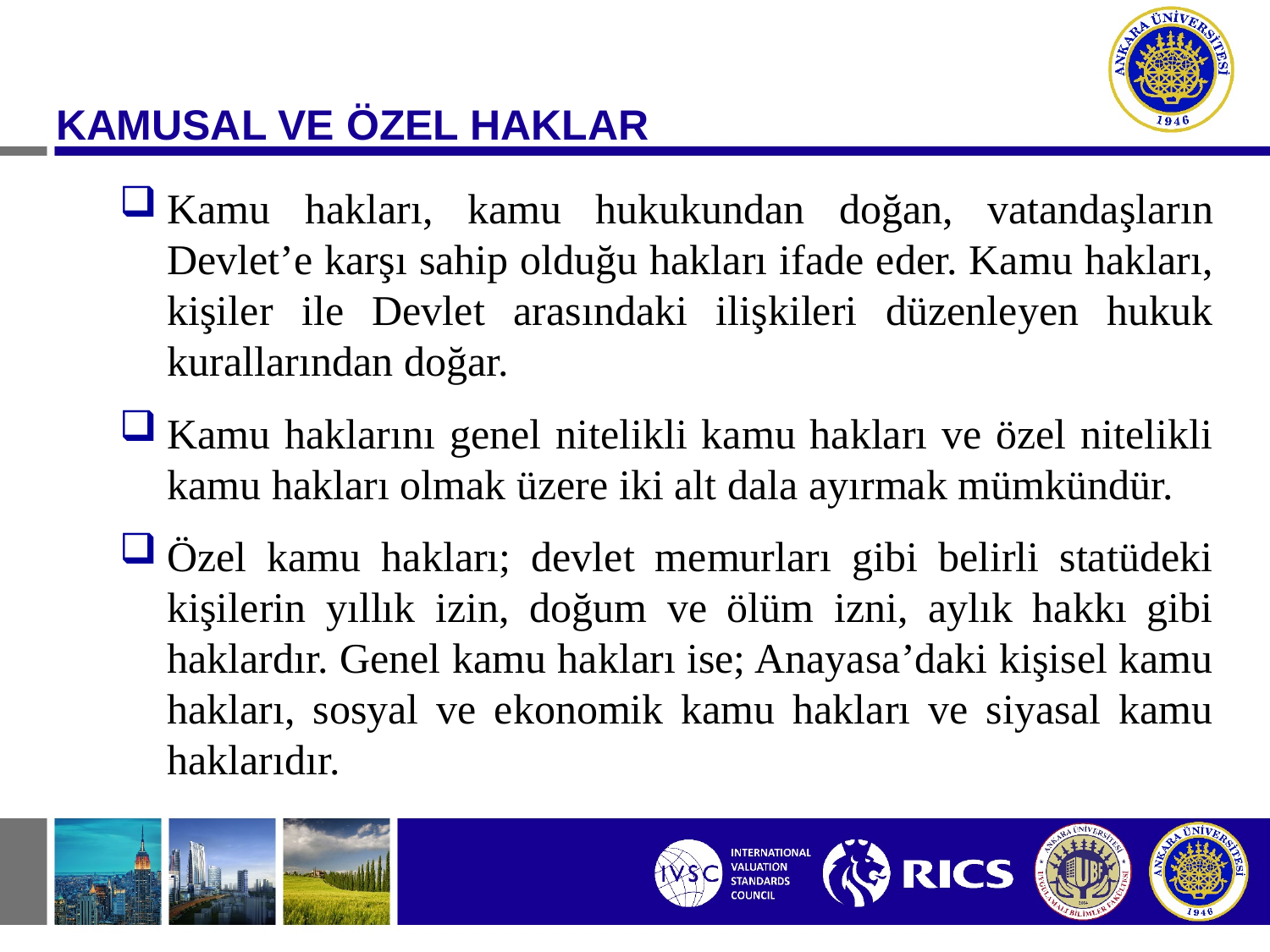

KAMUSAL VE ÖZEL HAKLAR
Kamu hakları, kamu hukukundan doğan, vatandaşların Devlet’e karşı sahip olduğu hakları ifade eder. Kamu hakları, kişiler ile Devlet arasındaki ilişkileri düzenleyen hukuk kurallarından doğar.
Kamu haklarını genel nitelikli kamu hakları ve özel nitelikli kamu hakları olmak üzere iki alt dala ayırmak mümkündür.
Özel kamu hakları; devlet memurları gibi belirli statüdeki kişilerin yıllık izin, doğum ve ölüm izni, aylık hakkı gibi haklardır. Genel kamu hakları ise; Anayasa’daki kişisel kamu hakları, sosyal ve ekonomik kamu hakları ve siyasal kamu haklarıdır.